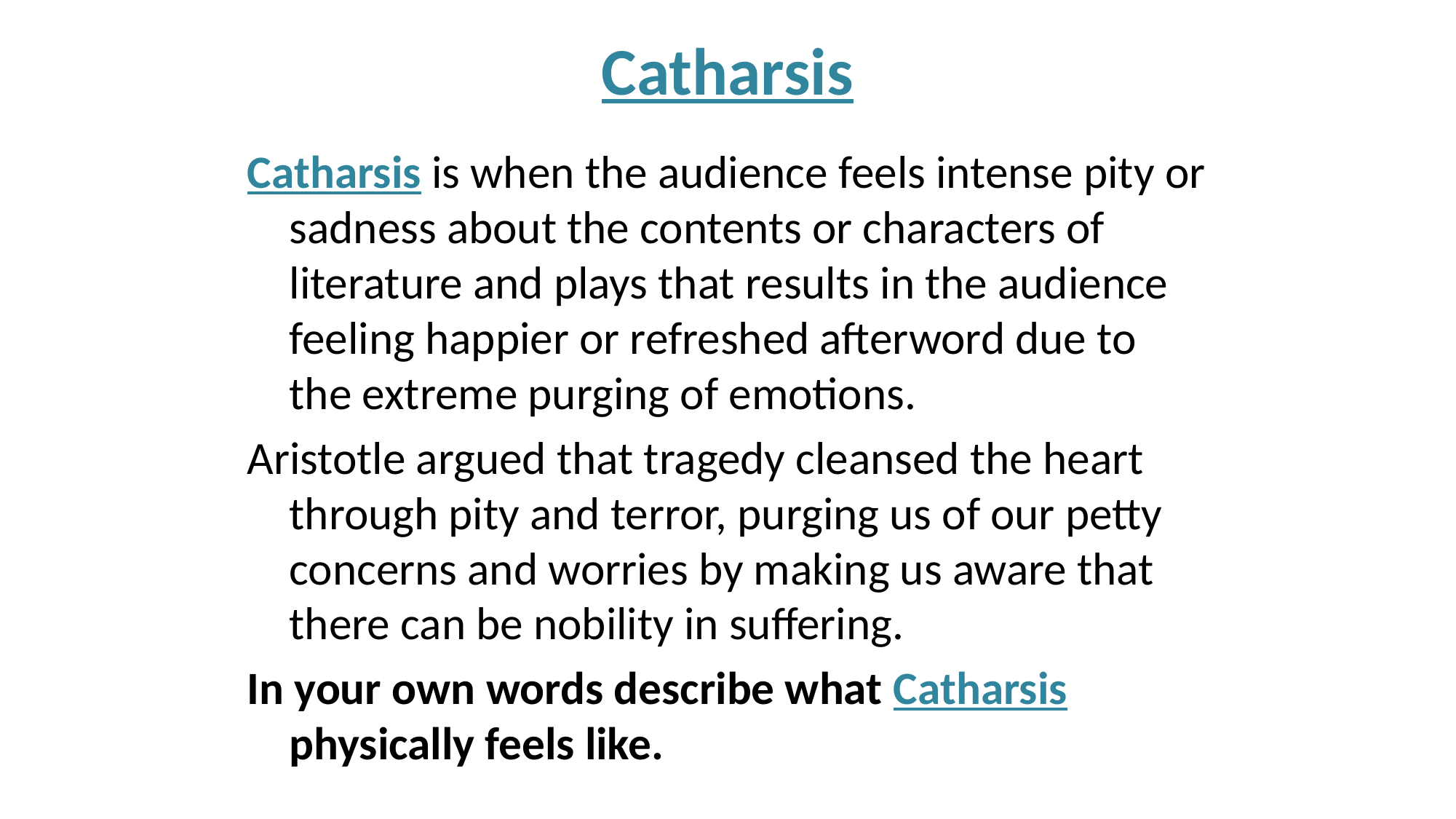

# Catharsis
Catharsis is when the audience feels intense pity or sadness about the contents or characters of literature and plays that results in the audience feeling happier or refreshed afterword due to the extreme purging of emotions.
Aristotle argued that tragedy cleansed the heart through pity and terror, purging us of our petty concerns and worries by making us aware that there can be nobility in suffering.
In your own words describe what Catharsis physically feels like.